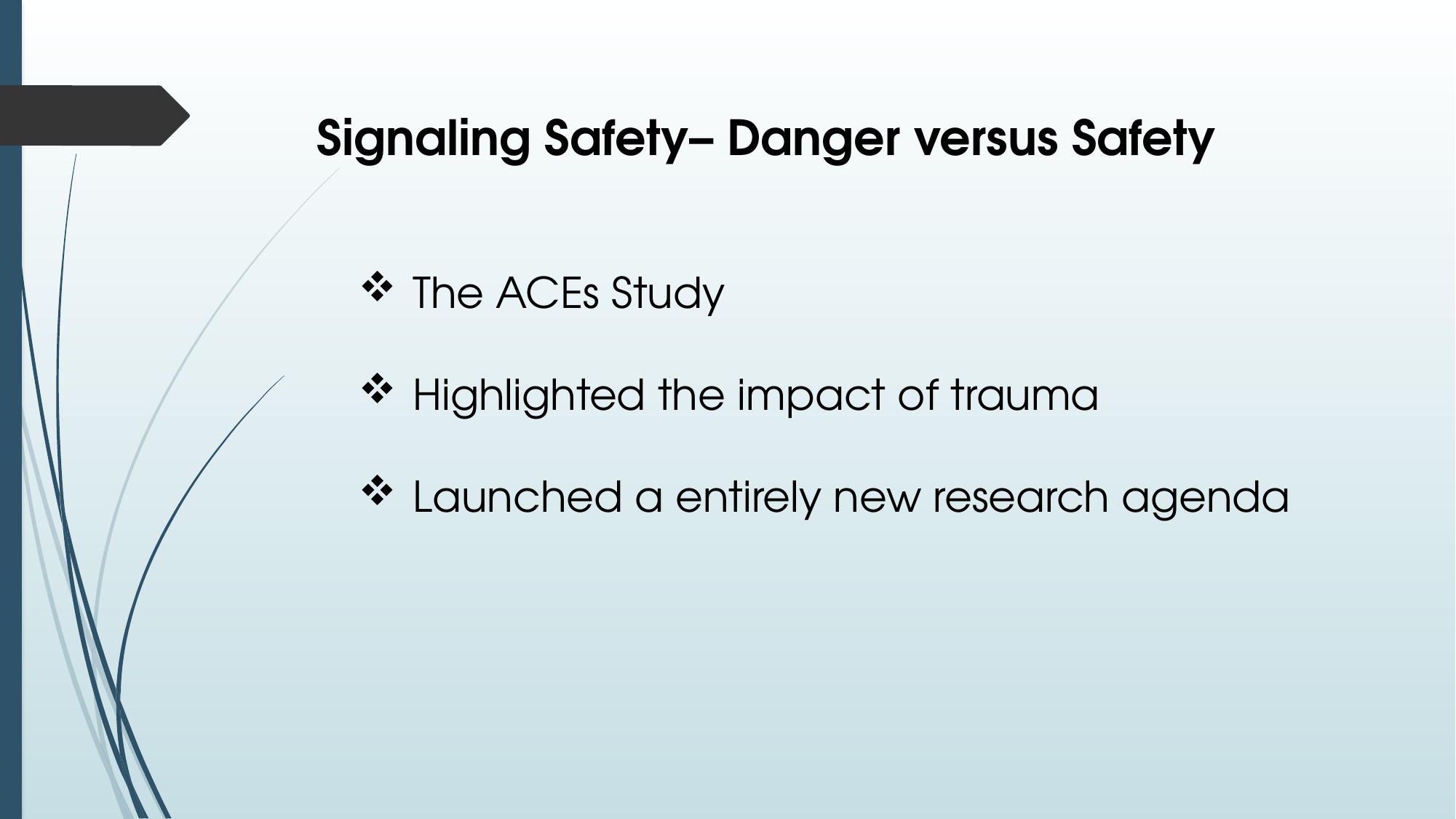

Signaling Safety– Danger versus Safety
The ACEs Study

Highlighted the impact of trauma

Launched a entirely new research agenda